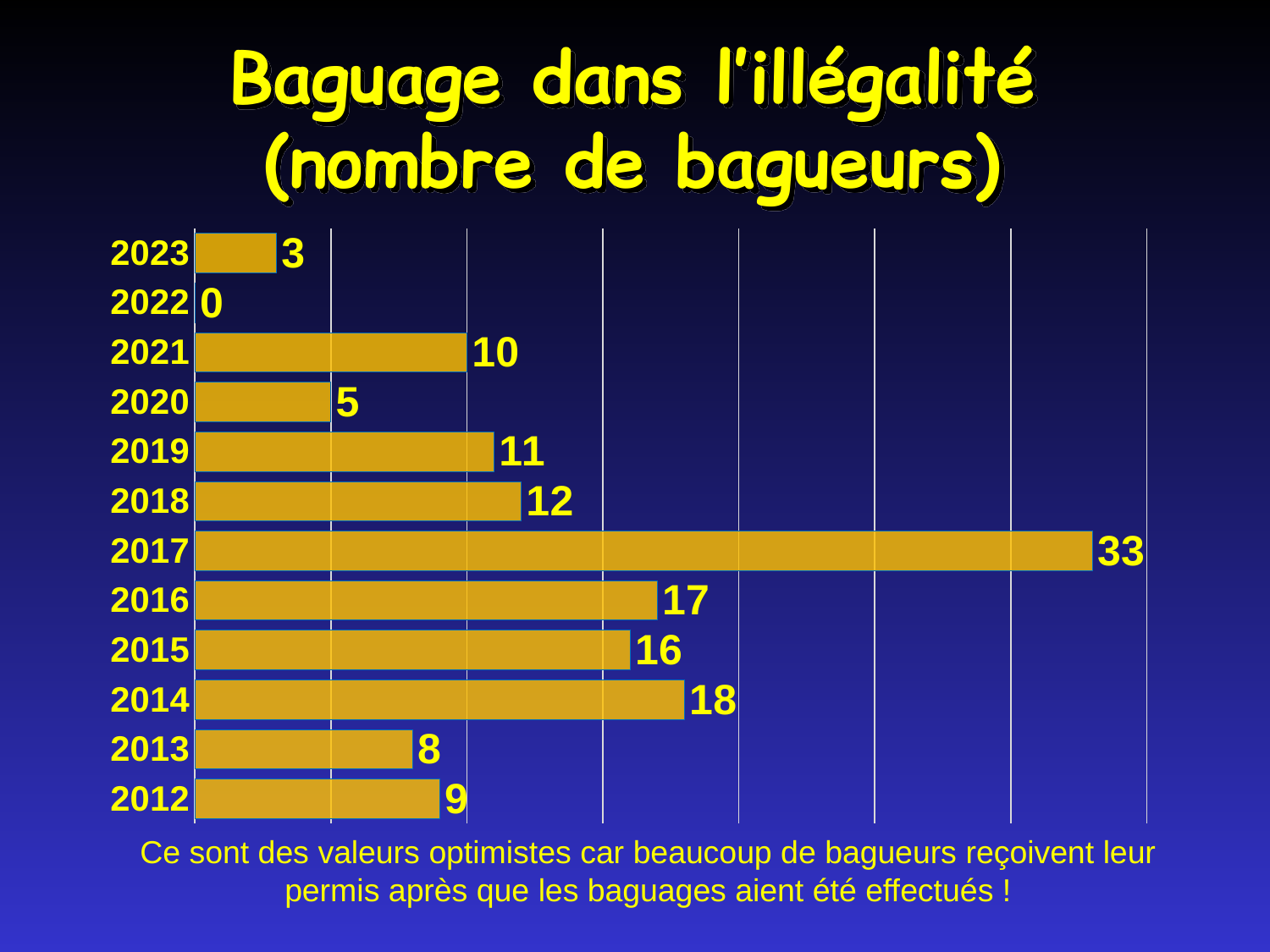

# Baguage dans l’illégalité (nombre de bagueurs)

### Chart

| Category | Série 1 |
|---|---|
| 2012 | 9.0 |
| 2013 | 8.0 |
| 2014 | 18.0 |
| 2015 | 16.0 |
| 2016 | 17.0 |
| 2017 | 33.0 |
| 2018 | 12.0 |
| 2019 | 11.0 |
| 2020 | 5.0 |
| 2021 | 10.0 |
| 2022 | 0.0 |
| 2023 | 3.0 |
Ce sont des valeurs optimistes car beaucoup de bagueurs reçoivent leur permis après que les baguages aient été effectués !